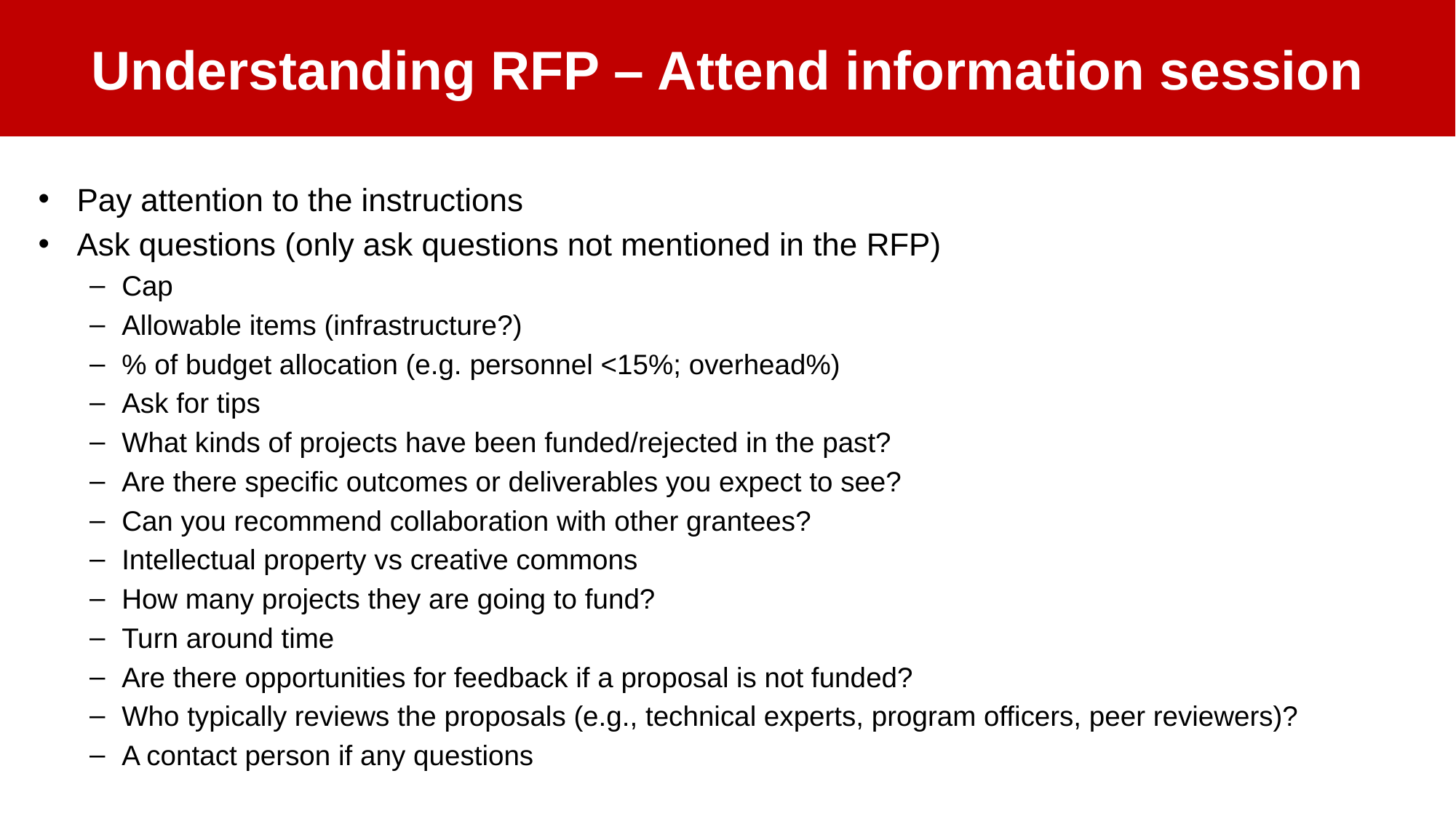

# Understanding RFP – Attend information session
Pay attention to the instructions
Ask questions (only ask questions not mentioned in the RFP)
Cap
Allowable items (infrastructure?)
% of budget allocation (e.g. personnel <15%; overhead%)
Ask for tips
What kinds of projects have been funded/rejected in the past?
Are there specific outcomes or deliverables you expect to see?
Can you recommend collaboration with other grantees?
Intellectual property vs creative commons
How many projects they are going to fund?
Turn around time
Are there opportunities for feedback if a proposal is not funded?
Who typically reviews the proposals (e.g., technical experts, program officers, peer reviewers)?
A contact person if any questions